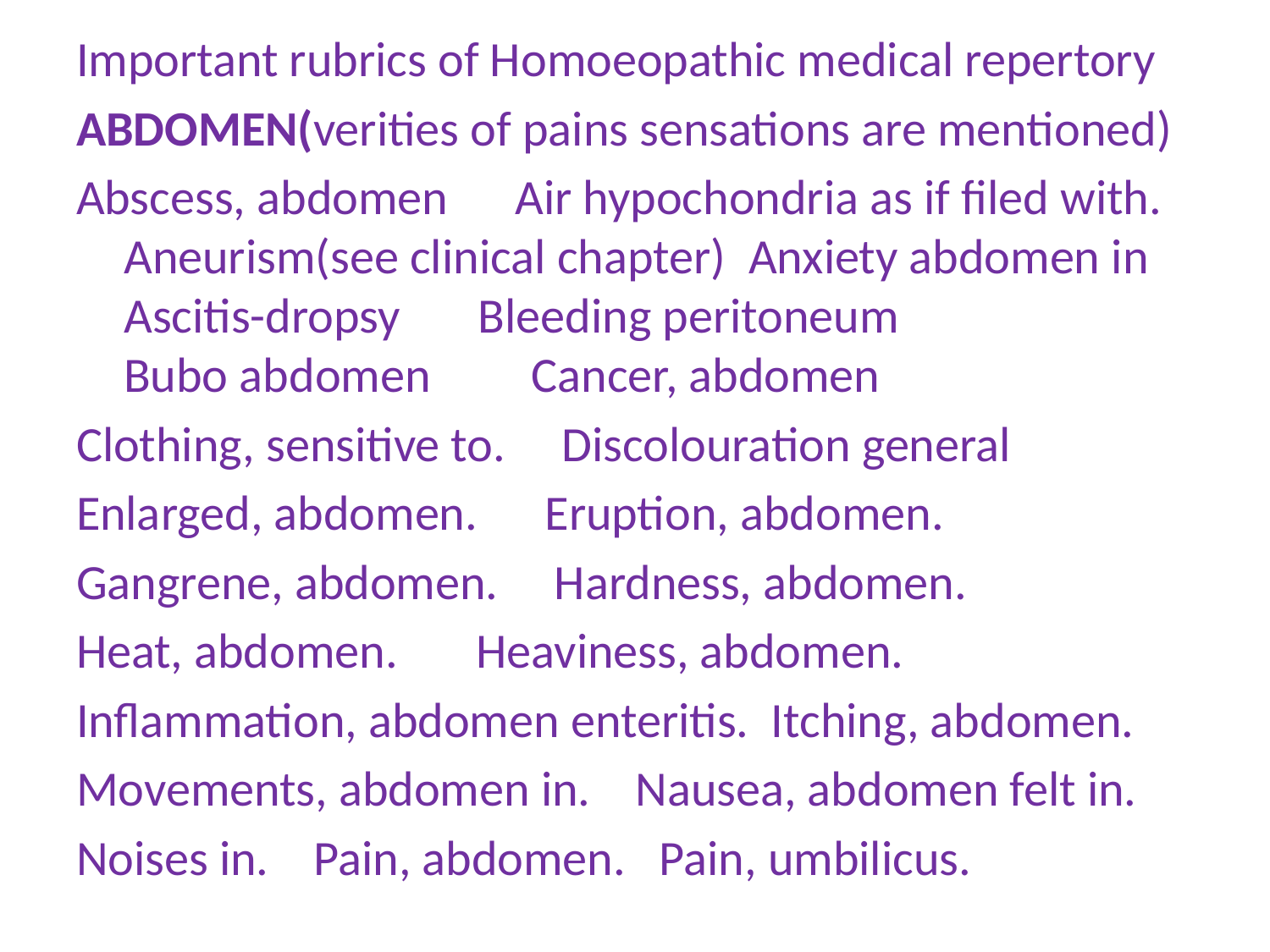

Important rubrics of Homoeopathic medical repertory
ABDOMEN(verities of pains sensations are mentioned)
Abscess, abdomen      Air hypochondria as if filed with. Aneurism(see clinical chapter)  Anxiety abdomen in Ascitis-dropsy       Bleeding peritoneum                   Bubo abdomen         Cancer, abdomen
Clothing, sensitive to.     Discolouration general
Enlarged, abdomen.      Eruption, abdomen.
Gangrene, abdomen.     Hardness, abdomen.
Heat, abdomen.       Heaviness, abdomen.
Inflammation, abdomen enteritis.  Itching, abdomen.
Movements, abdomen in.    Nausea, abdomen felt in.
Noises in.    Pain, abdomen.   Pain, umbilicus.